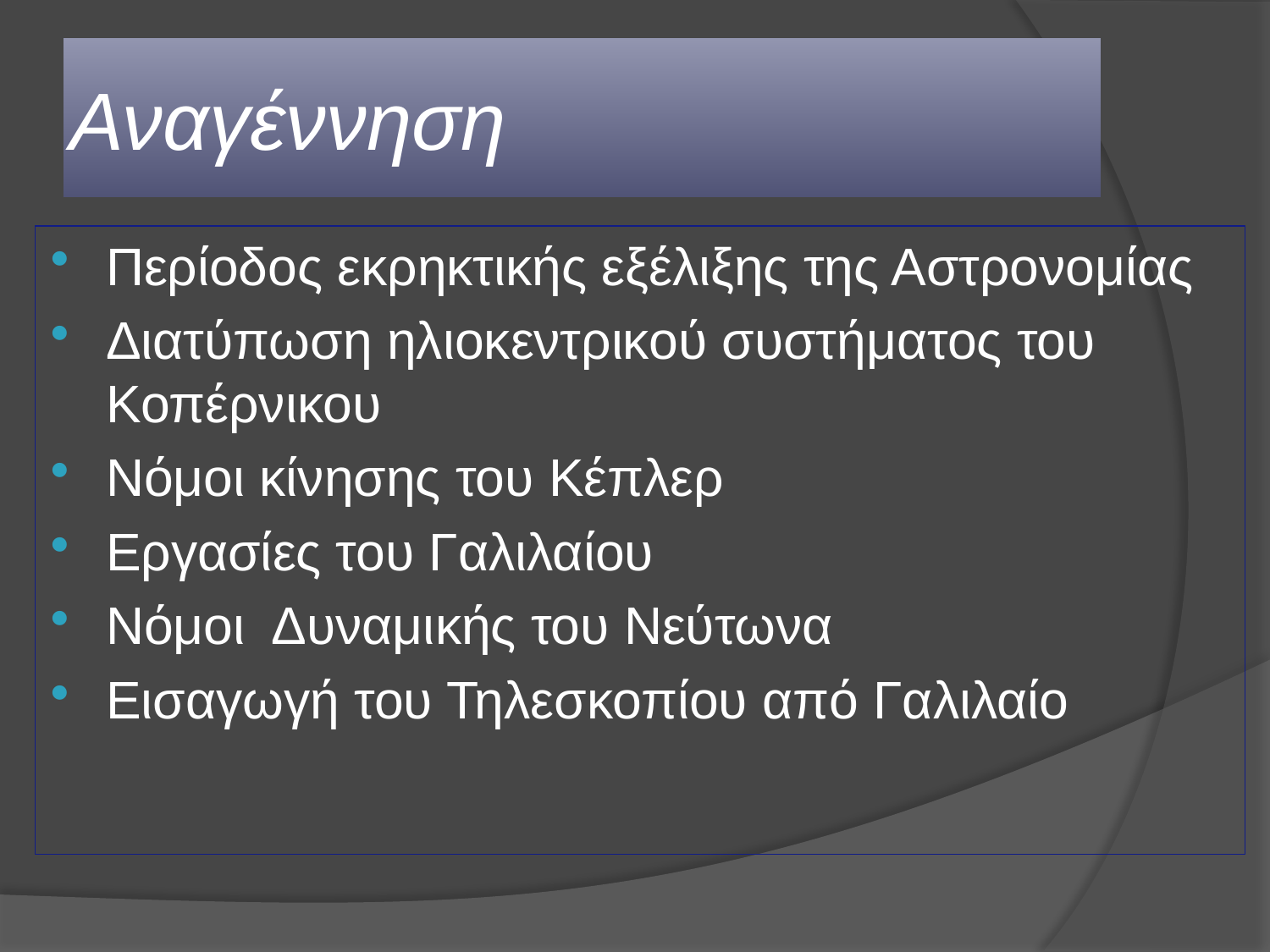

# Αναγέννηση
Περίοδος εκρηκτικής εξέλιξης της Αστρονομίας
Διατύπωση ηλιοκεντρικού συστήματος του Κοπέρνικου
Νόμοι κίνησης του Κέπλερ
Εργασίες του Γαλιλαίου
Νόμοι  Δυναμικής του Νεύτωνα
Εισαγωγή του Τηλεσκοπίου από Γαλιλαίο